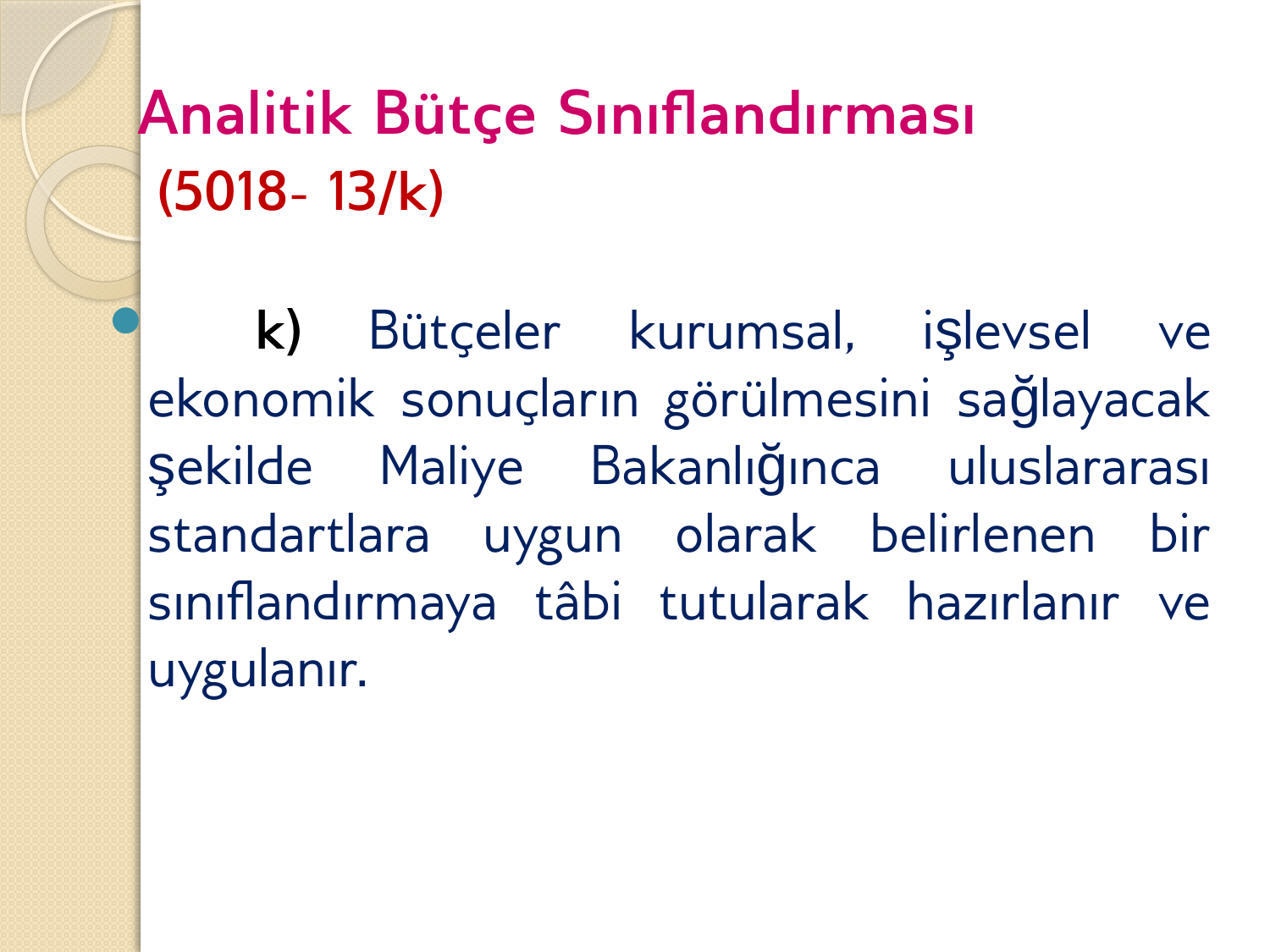

# Analitik Bütçe Sınıflandırması (5018- 13/k)
      k) Bütçeler kurumsal, işlevsel ve ekonomik sonuçların görülmesini sağlayacak şekilde Maliye Bakanlığınca uluslararası standartlara uygun olarak belirlenen bir sınıflandırmaya tâbi tutularak hazırlanır ve uygulanır.